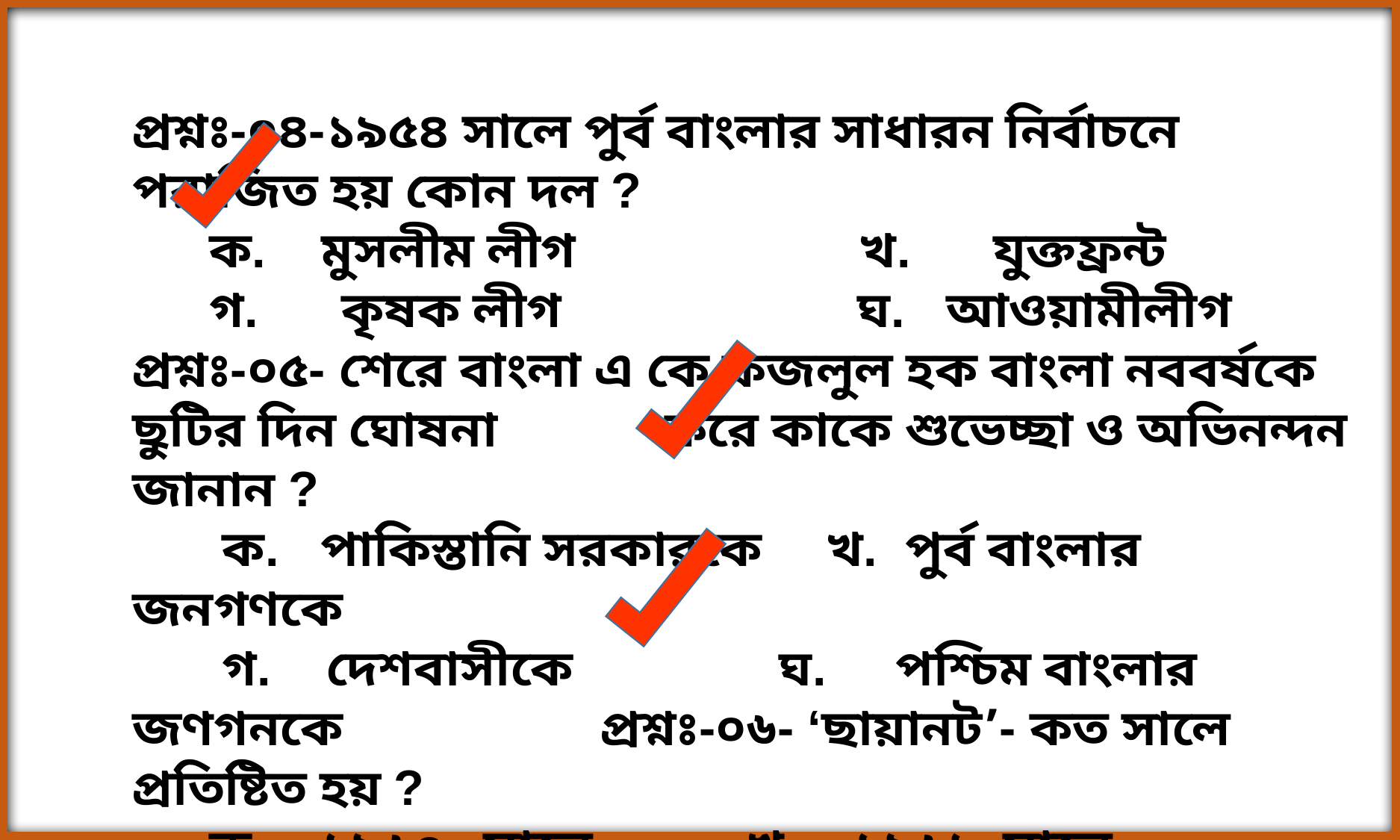

প্রশ্নঃ-০৪-১৯৫৪ সালে পুর্ব বাংলার সাধারন নির্বাচনে পরাজিত হয় কোন দল ?
      ক.    মুসলীম লীগ                      খ.      যুক্তফ্রন্ট
      গ.      কৃষক লীগ                       ঘ.   আওয়ামীলীগ
প্রশ্নঃ-০৫- শেরে বাংলা এ কে ফজলুল হক বাংলা নববর্ষকে ছুটির দিন ঘোষনা             করে কাকে শুভেচ্ছা ও অভিনন্দন জানান ?
       ক.   পাকিস্তানি সরকারকে     খ.  পুর্ব বাংলার জনগণকে
       গ.    দেশবাসীকে                ঘ.     পশ্চিম বাংলার জণগনকে                    প্রশ্নঃ-০৬- ‘ছায়ানট’- কত সালে প্রতিষ্টিত হয় ?
      ক.    ১৯৬০   সালে            খ.    ১৯৬১  সালে
      গ.    ১৯৬২   সালে             ঘ.    ১৯৬৩  সালে